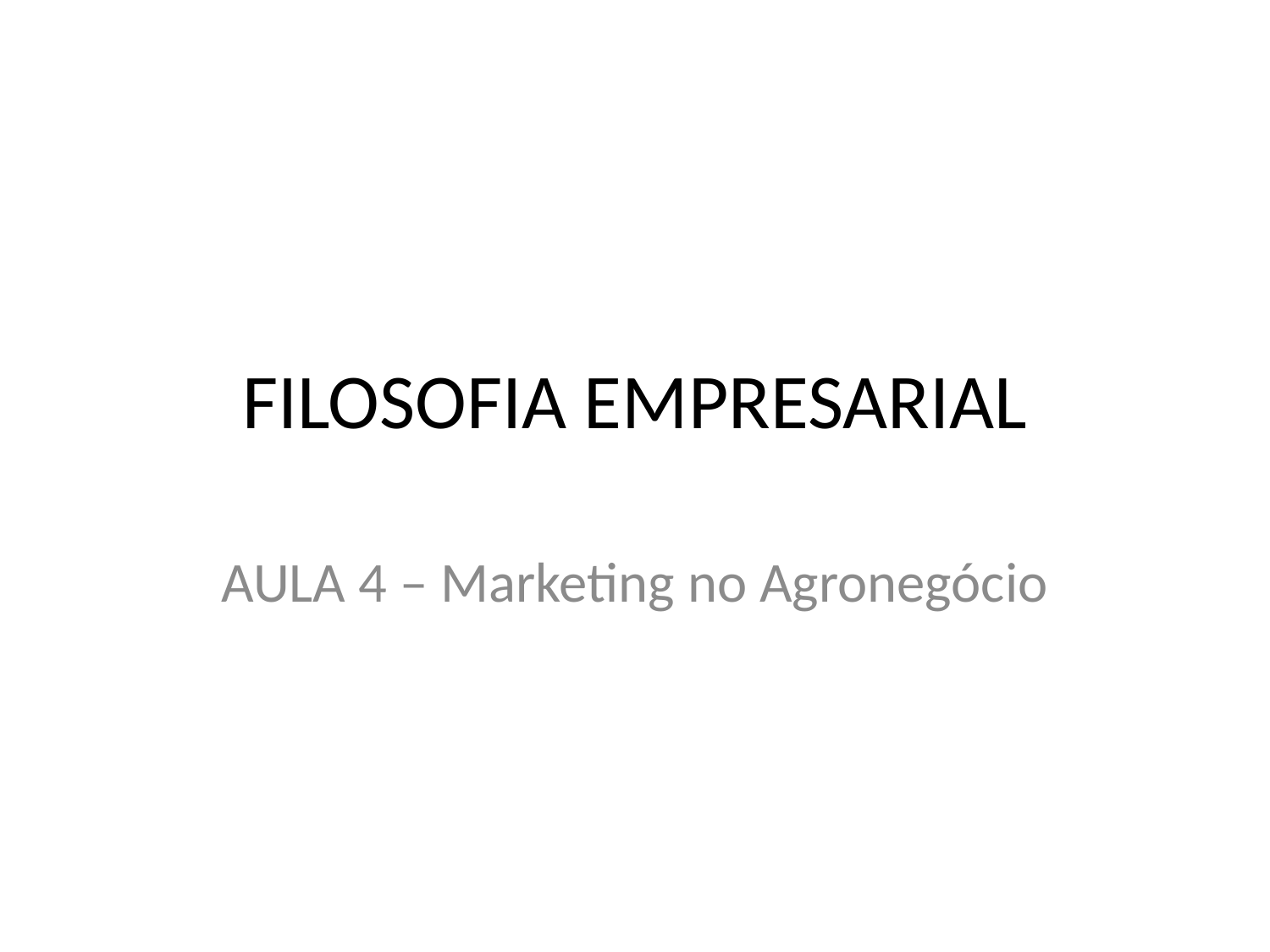

# FILOSOFIA EMPRESARIAL
AULA 4 – Marketing no Agronegócio